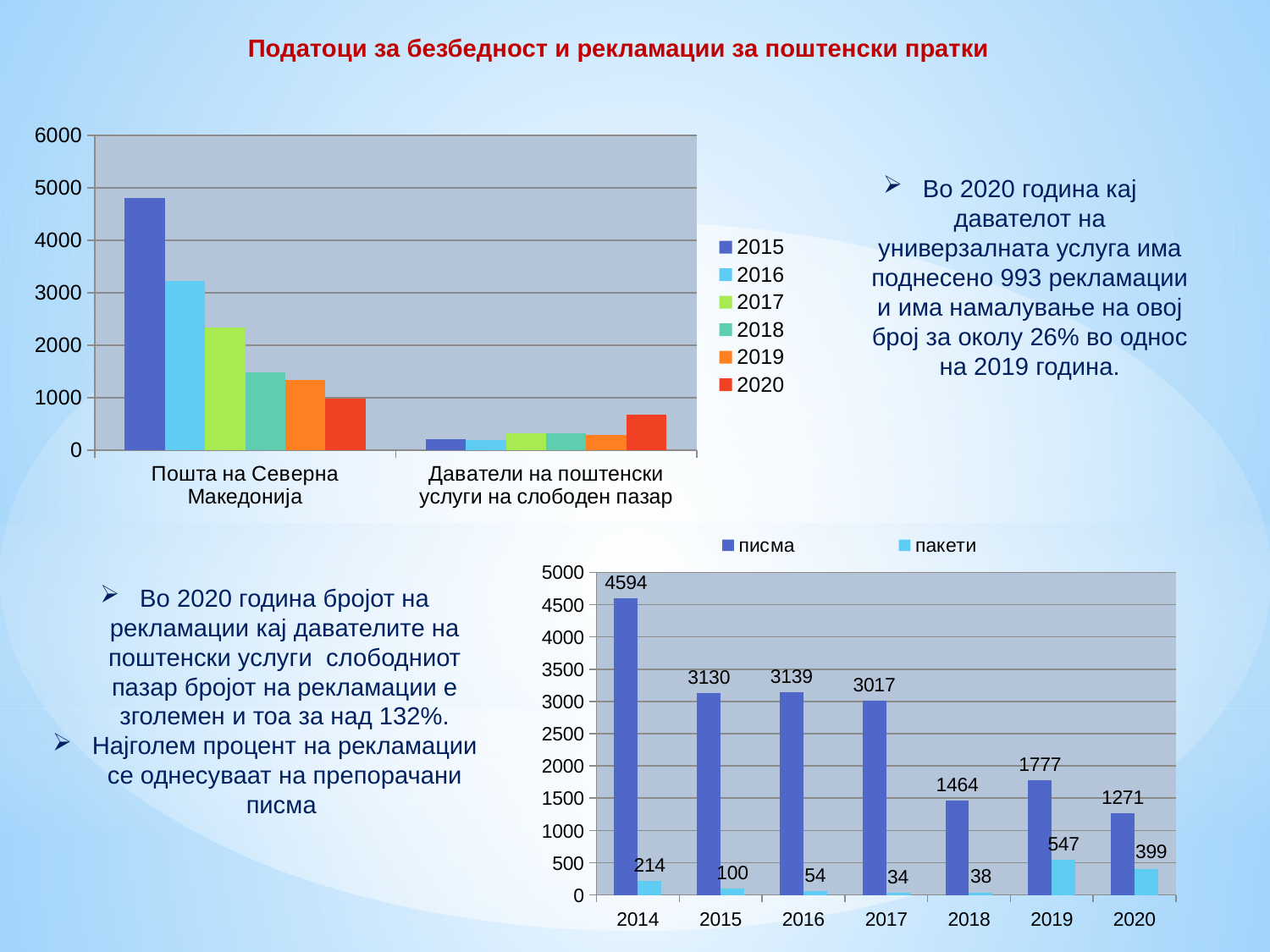

Податоци за безбедност и рекламации за поштенски пратки

### Chart

| Category | 2015 | 2016 | 2017 | 2018 | 2019 | 2020 |
|---|---|---|---|---|---|---|
| Пошта на Северна Македонија | 4808.0 | 3230.0 | 2337.0 | 1492.0 | 1334.0 | 993.0 |
| Даватели на поштенски услуги на слободен пазар | 217.0 | 202.0 | 322.0 | 322.0 | 295.0 | 685.0 |
Во 2020 година кај давателот на универзалната услуга има поднесено 993 рекламации и има намалување на овој број за околу 26% во однос на 2019 година.

### Chart

| Category | писма | пакети |
|---|---|---|
| 2014 | 4594.0 | 214.0 |
| 2015 | 3130.0 | 100.0 |
| 2016 | 3139.0 | 54.0 |
| 2017 | 3017.0 | 34.0 |
| 2018 | 1464.0 | 38.0 |
| 2019 | 1777.0 | 547.0 |
| 2020 | 1271.0 | 399.0 |
Во 2020 година бројот на рекламации кај давателите на поштенски услуги  слободниот пазар бројот на рекламации е зголемен и тоа за над 132%.
Најголем процент на рекламации се однесуваат на препорачани писма